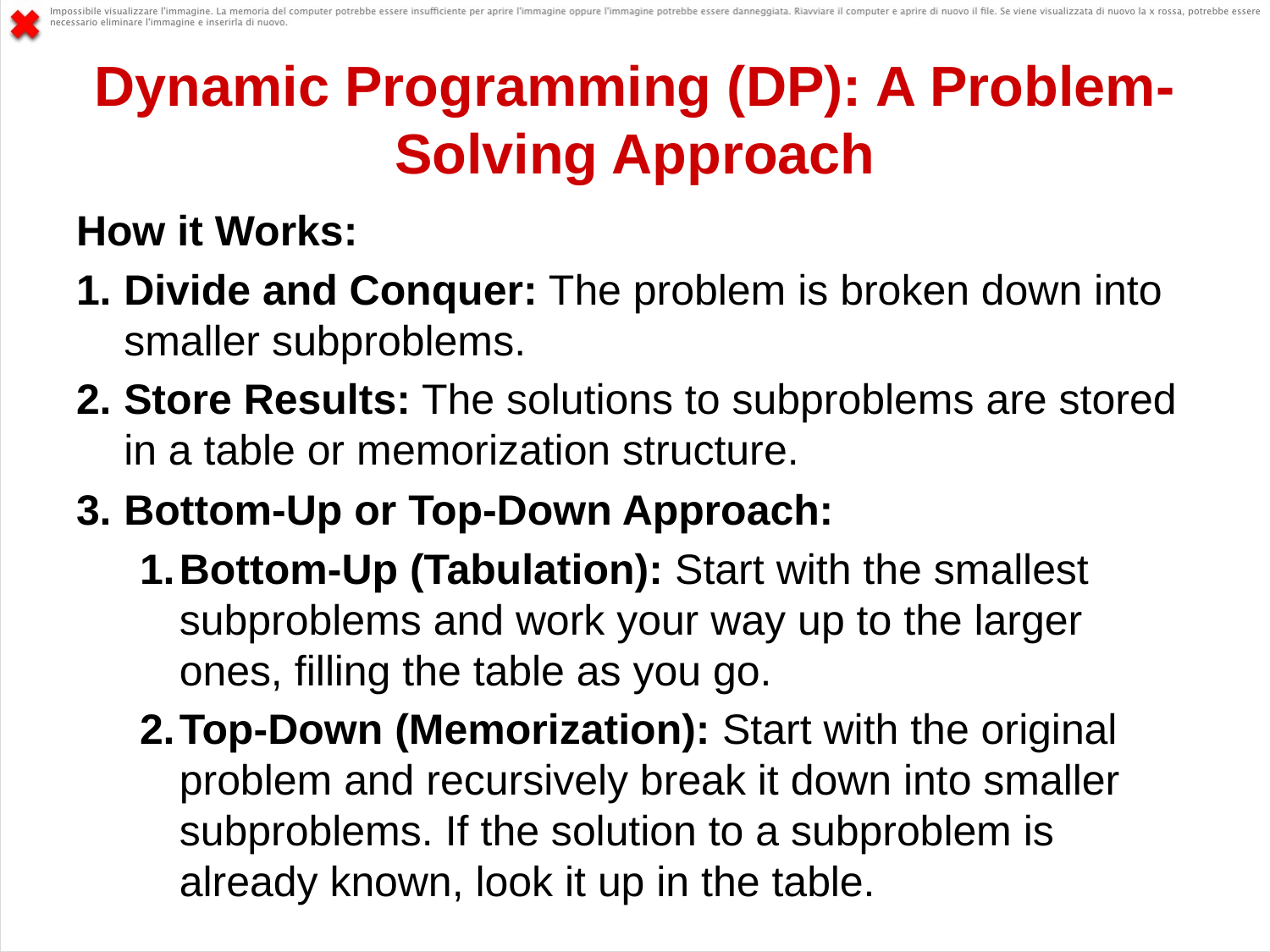

# Dynamic Programming (DP): A Problem-Solving Approach
How it Works:
Divide and Conquer: The problem is broken down into smaller subproblems.
Store Results: The solutions to subproblems are stored in a table or memorization structure.
Bottom-Up or Top-Down Approach:
Bottom-Up (Tabulation): Start with the smallest subproblems and work your way up to the larger ones, filling the table as you go.
Top-Down (Memorization): Start with the original problem and recursively break it down into smaller subproblems. If the solution to a subproblem is already known, look it up in the table.